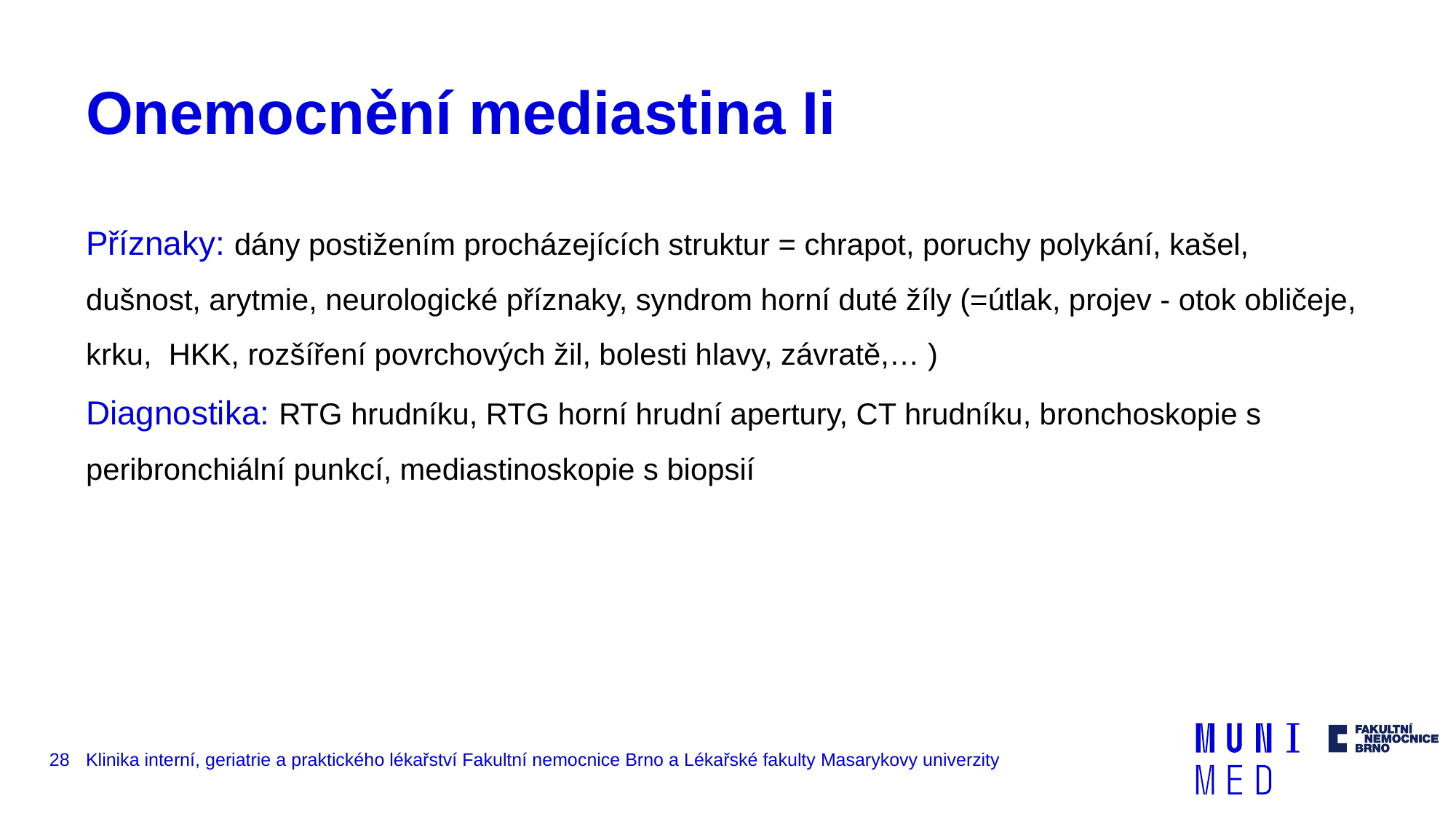

# Onemocnění mediastina Ii
Příznaky: dány postižením procházejících struktur = chrapot, poruchy polykání, kašel, dušnost, arytmie, neurologické příznaky, syndrom horní duté žíly (=útlak, projev - otok obličeje, krku,  HKK, rozšíření povrchových žil, bolesti hlavy, závratě,… )
Diagnostika: RTG hrudníku, RTG horní hrudní apertury, CT hrudníku, bronchoskopie s peribronchiální punkcí, mediastinoskopie s biopsií
28
Klinika interní, geriatrie a praktického lékařství Fakultní nemocnice Brno a Lékařské fakulty Masarykovy univerzity